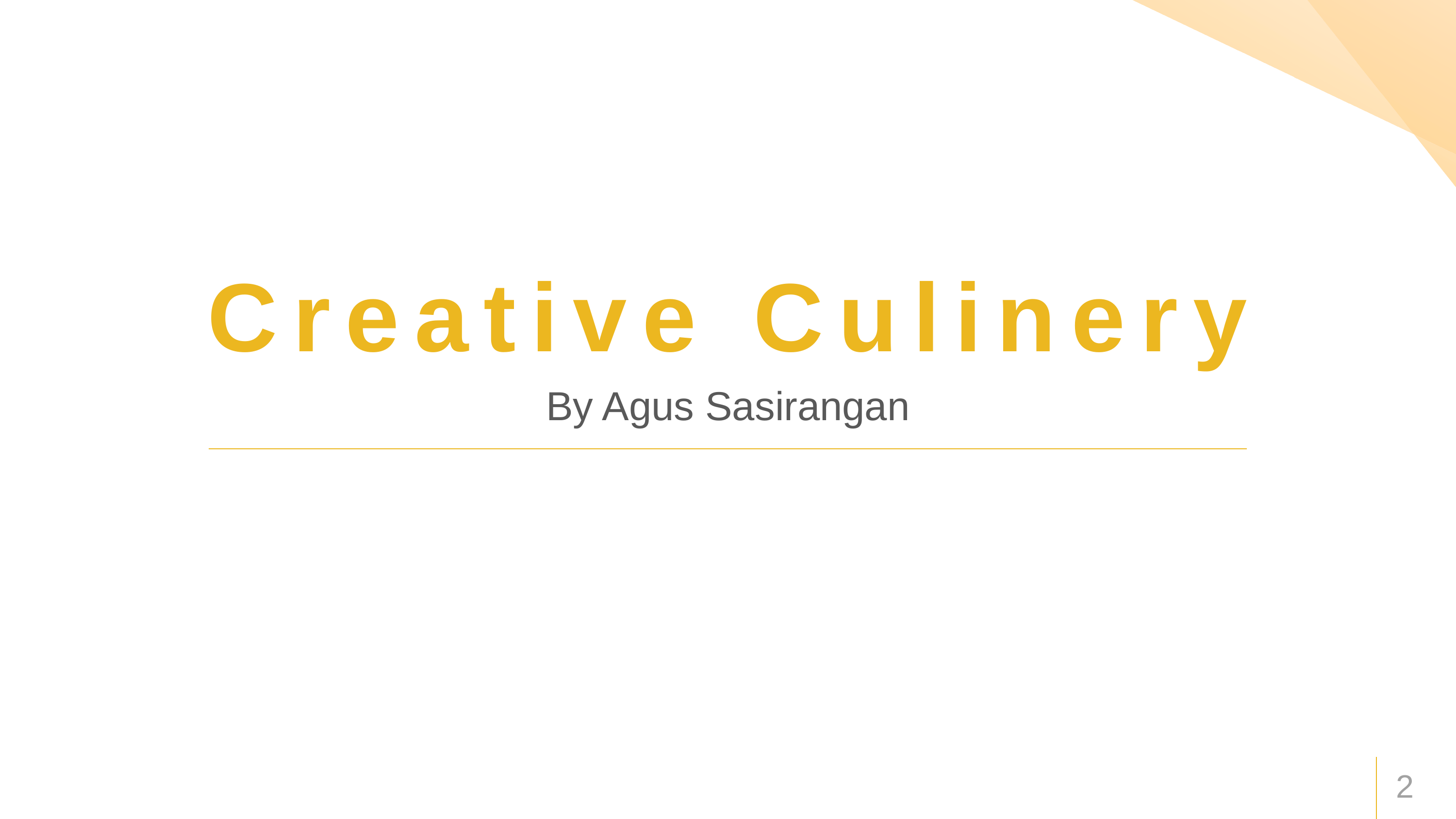

# Creative Culinery
By Agus Sasirangan

2